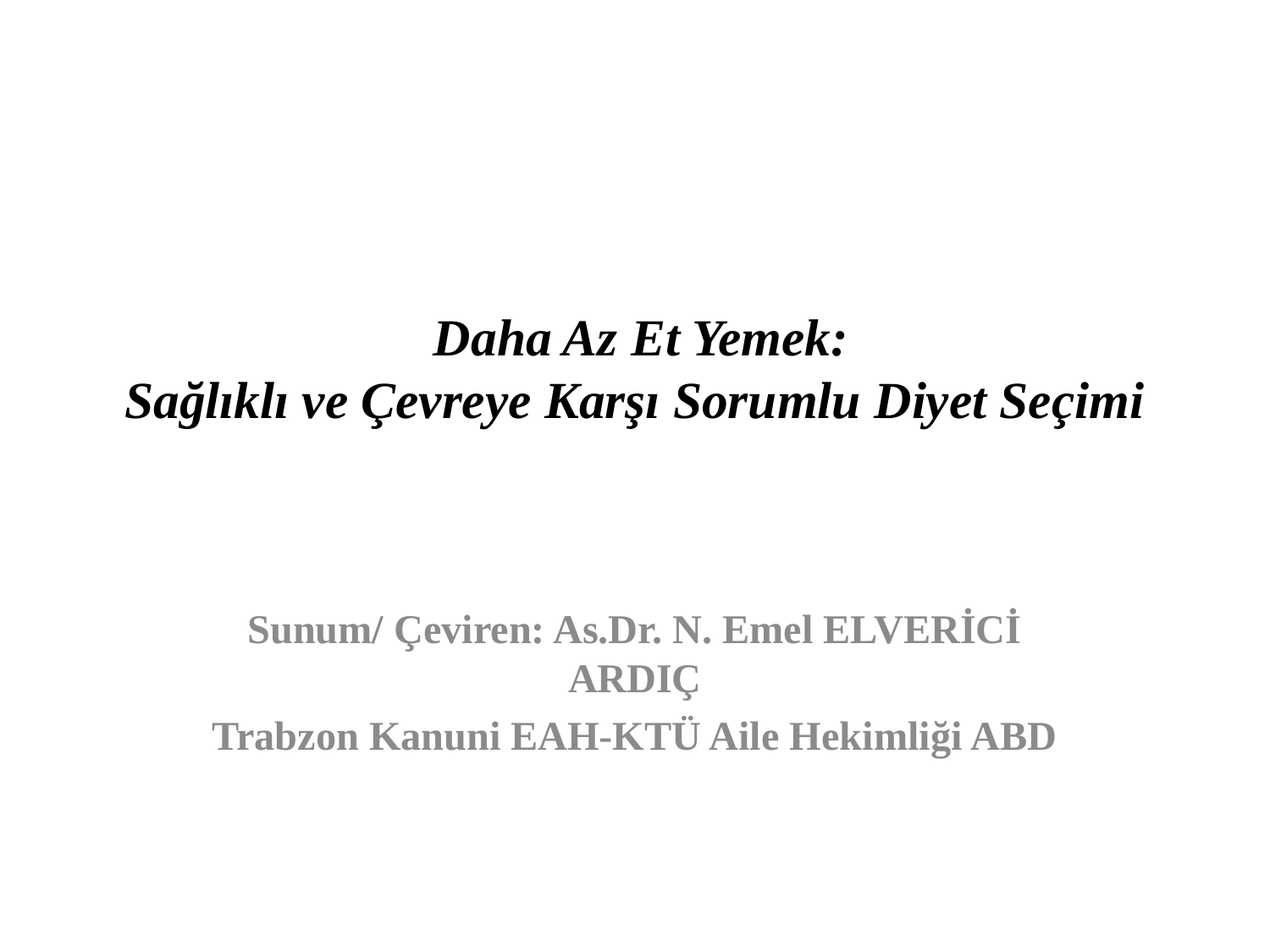

# Daha Az Et Yemek: Sağlıklı ve Çevreye Karşı Sorumlu Diyet Seçimi

Sunum/ Çeviren: As.Dr. N. Emel ELVERİCİ ARDIÇ
Trabzon Kanuni EAH-KTÜ Aile Hekimliği ABD